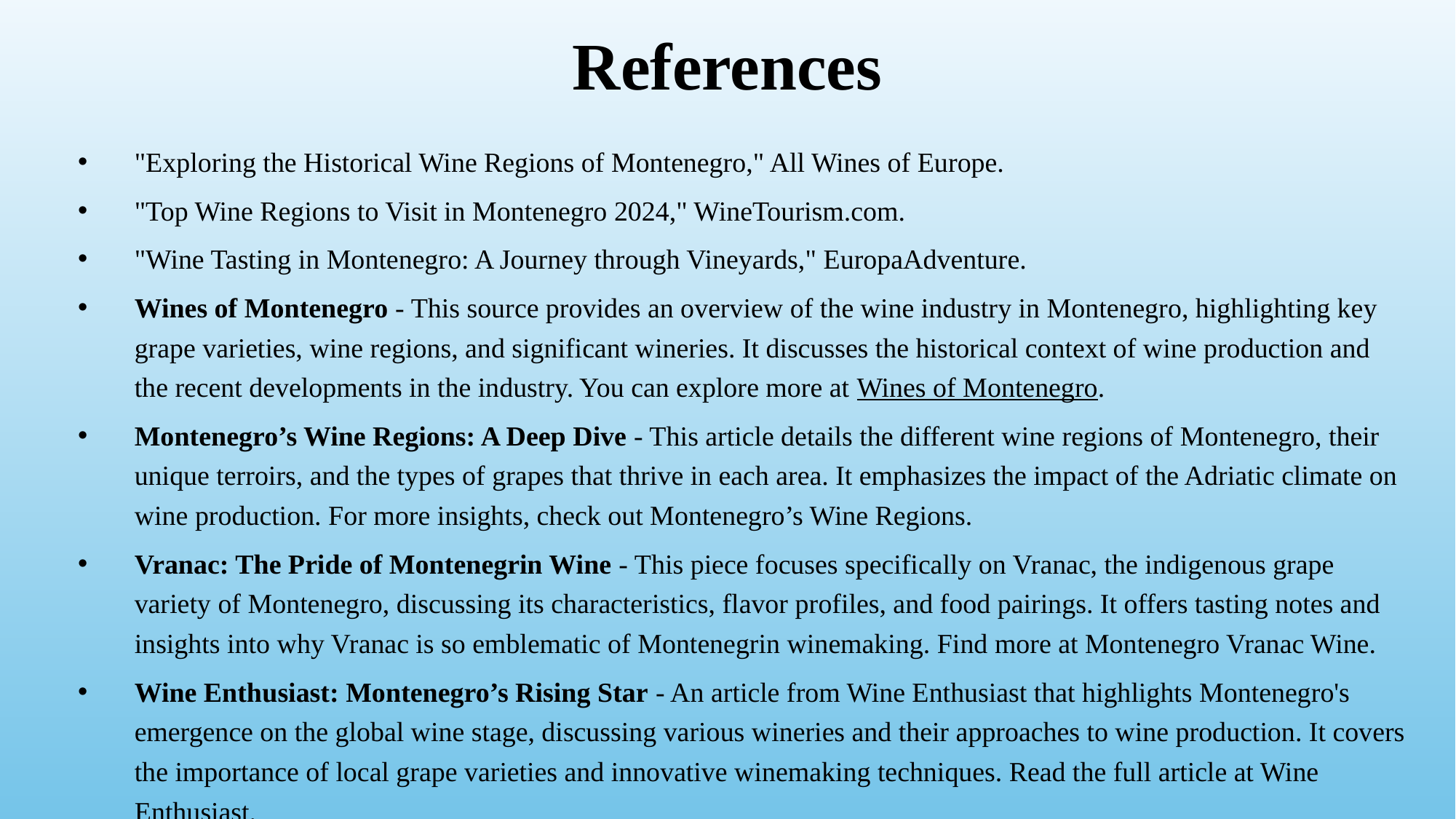

# References
"Exploring the Historical Wine Regions of Montenegro," All Wines of Europe.
"Top Wine Regions to Visit in Montenegro 2024," WineTourism.com.
"Wine Tasting in Montenegro: A Journey through Vineyards," EuropaAdventure.
Wines of Montenegro - This source provides an overview of the wine industry in Montenegro, highlighting key grape varieties, wine regions, and significant wineries. It discusses the historical context of wine production and the recent developments in the industry. You can explore more at Wines of Montenegro.
Montenegro’s Wine Regions: A Deep Dive - This article details the different wine regions of Montenegro, their unique terroirs, and the types of grapes that thrive in each area. It emphasizes the impact of the Adriatic climate on wine production. For more insights, check out Montenegro’s Wine Regions.
Vranac: The Pride of Montenegrin Wine - This piece focuses specifically on Vranac, the indigenous grape variety of Montenegro, discussing its characteristics, flavor profiles, and food pairings. It offers tasting notes and insights into why Vranac is so emblematic of Montenegrin winemaking. Find more at Montenegro Vranac Wine.
Wine Enthusiast: Montenegro’s Rising Star - An article from Wine Enthusiast that highlights Montenegro's emergence on the global wine stage, discussing various wineries and their approaches to wine production. It covers the importance of local grape varieties and innovative winemaking techniques. Read the full article at Wine Enthusiast.
Wine-Searcher: Understanding Montenegro’s Wine Landscape